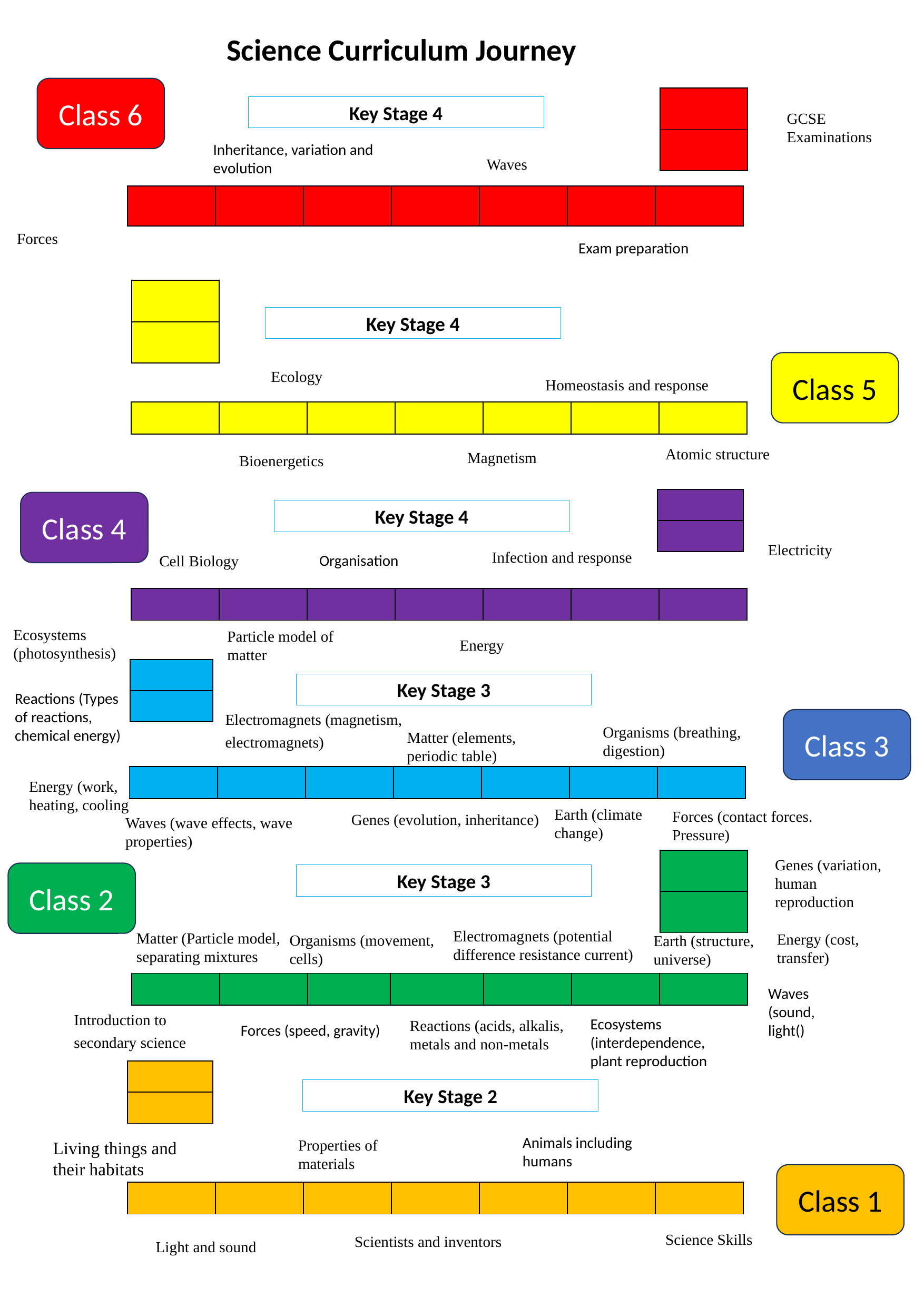

Science Curriculum Journey
Class 6
|  |
| --- |
|  |
Key Stage 4
GCSE Examinations
Inheritance, variation and evolution
Waves
|  |  |  |  |  |  |  |
| --- | --- | --- | --- | --- | --- | --- |

Forces
Exam preparation
|  |
| --- |
|  |
Key Stage 4
Class 5
Ecology
Homeostasis and response
|  |  |  |  |  |  |  |
| --- | --- | --- | --- | --- | --- | --- |
Atomic structure
Magnetism
Bioenergetics
|  |
| --- |
|  |
Class 4
Key Stage 4
Electricity
Infection and response
Organisation
Cell Biology
|  |  |  |  |  |  |  |
| --- | --- | --- | --- | --- | --- | --- |
Ecosystems  (photosynthesis)
Particle model of matter
Energy
|  |
| --- |
|  |
Key Stage 3
Reactions (Types of reactions, chemical energy)
Electromagnets (magnetism, electromagnets)
Class 3
Organisms (breathing, digestion)
Matter (elements, periodic table)
|  |  |  |  |  |  |  |
| --- | --- | --- | --- | --- | --- | --- |
Energy (work, heating, cooling
Earth (climate change)
Forces (contact forces. Pressure)
Genes (evolution, inheritance)
Waves (wave effects, wave properties)
|  |
| --- |
|  |
Genes (variation, human reproduction
Class 2
Key Stage 3
Electromagnets (potential difference resistance current)
Matter (Particle model, separating mixtures
Energy (cost, transfer)
Organisms (movement, cells)
Earth (structure, universe)
|  |  |  |  |  |  |  |
| --- | --- | --- | --- | --- | --- | --- |
Waves (sound, light()
Introduction to secondary science
Ecosystems (interdependence, plant reproduction
Reactions (acids, alkalis, metals and non-metals
Forces (speed, gravity)
|  |
| --- |
|  |
Key Stage 2
Animals including humans
Properties of materials
Living things and their habitats
Class 1
|  |  |  |  |  |  |  |
| --- | --- | --- | --- | --- | --- | --- |
Science Skills
Scientists and inventors
Light and sound